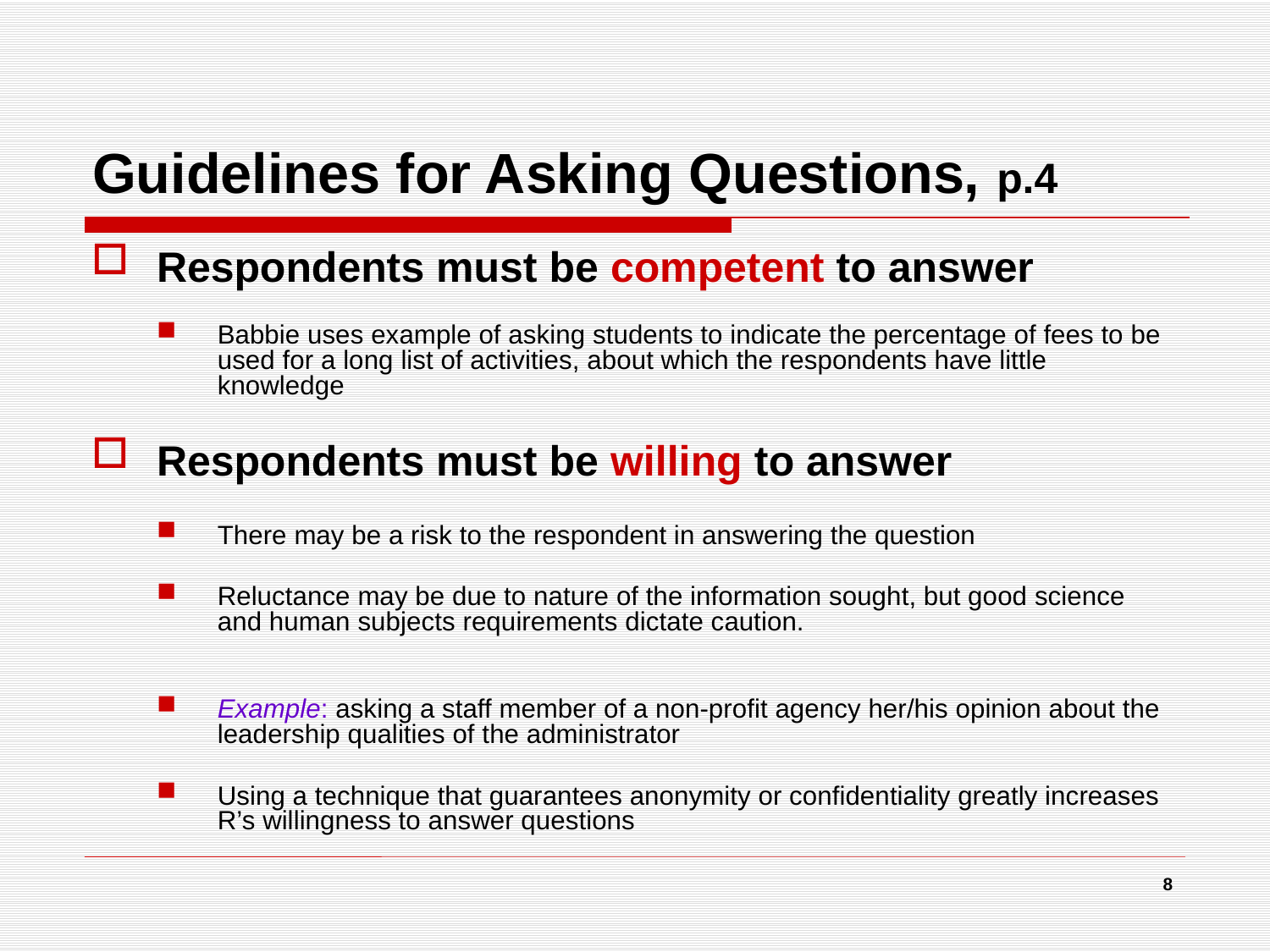

# Guidelines for Asking Questions, p.4
Respondents must be competent to answer

Babbie uses example of asking students to indicate the percentage of fees to be used for a long list of activities, about which the respondents have little knowledge

Respondents must be willing to answer

There may be a risk to the respondent in answering the question

Reluctance may be due to nature of the information sought, but good science and human subjects requirements dictate caution.

Example: asking a staff member of a non-profit agency her/his opinion about the leadership qualities of the administrator

Using a technique that guarantees anonymity or confidentiality greatly increases R’s willingness to answer questions
8